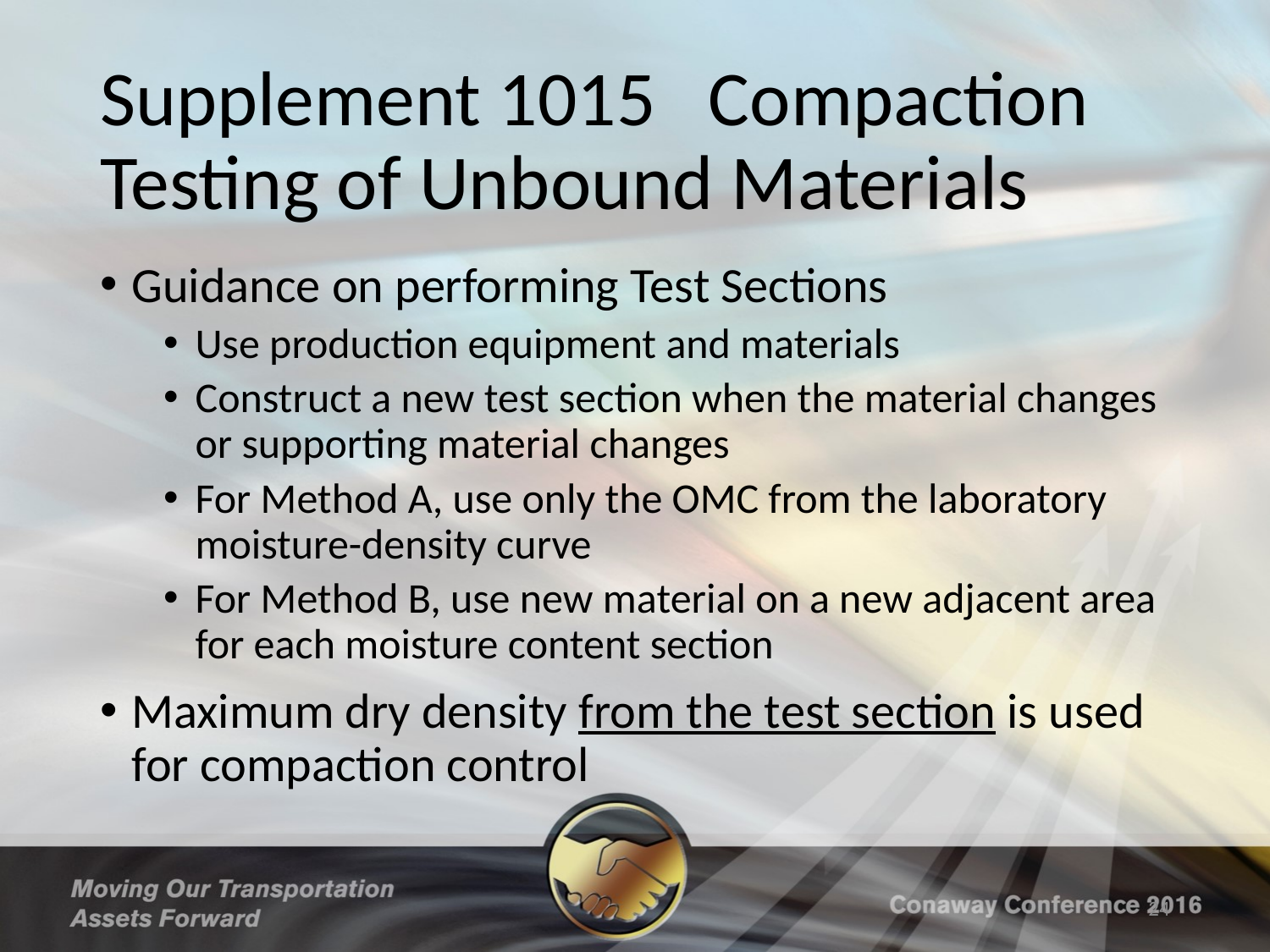

# Supplement 1015   Compaction Testing of Unbound Materials
Guidance on performing Test Sections
Use production equipment and materials
Construct a new test section when the material changes or supporting material changes
For Method A, use only the OMC from the laboratory moisture-density curve
For Method B, use new material on a new adjacent area for each moisture content section
Maximum dry density from the test section is used for compaction control

24